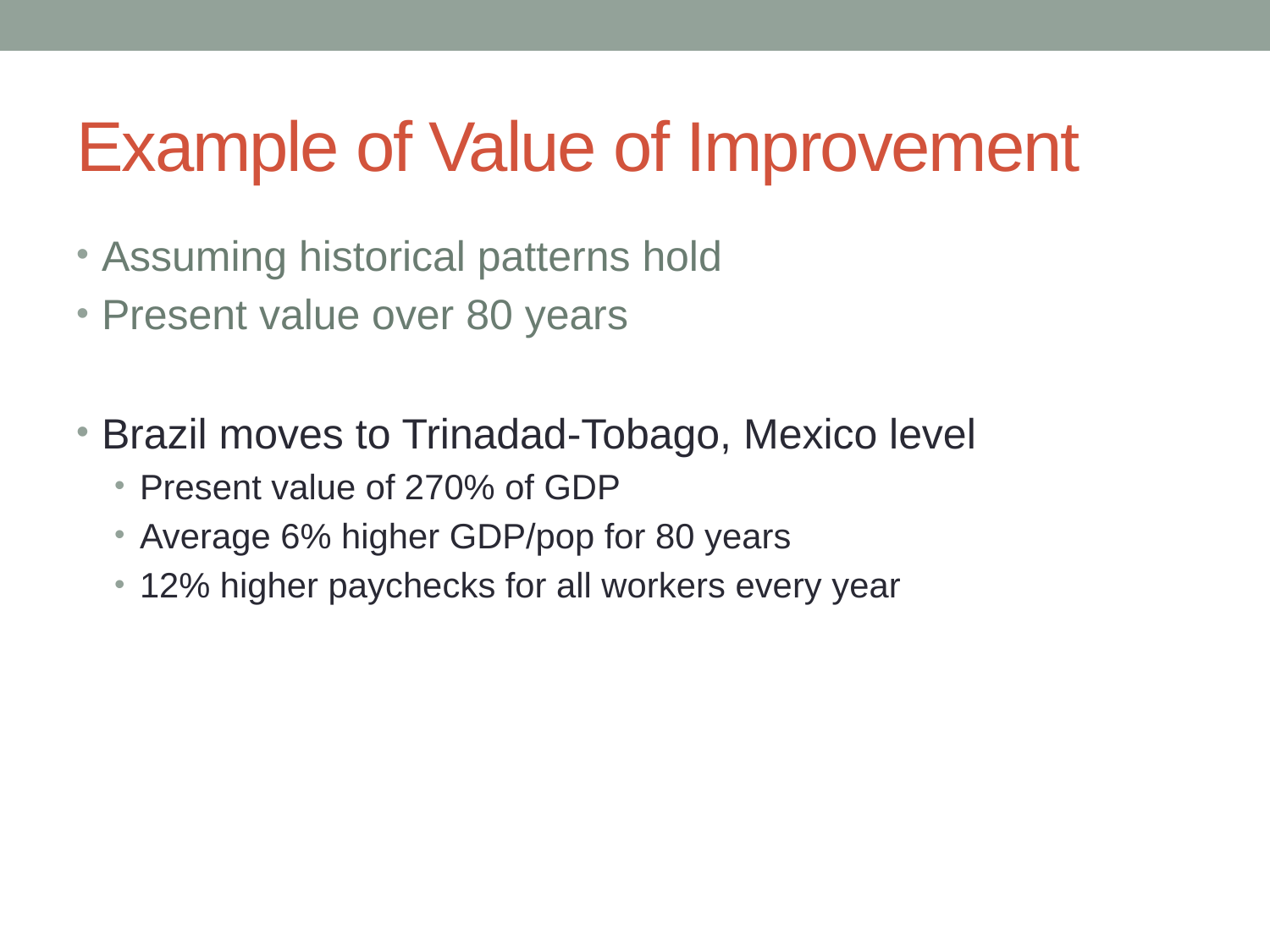

# Example of Value of Improvement
Assuming historical patterns hold
Present value over 80 years

Brazil moves to Trinadad-Tobago, Mexico level
Present value of 270% of GDP
Average 6% higher GDP/pop for 80 years
12% higher paychecks for all workers every year